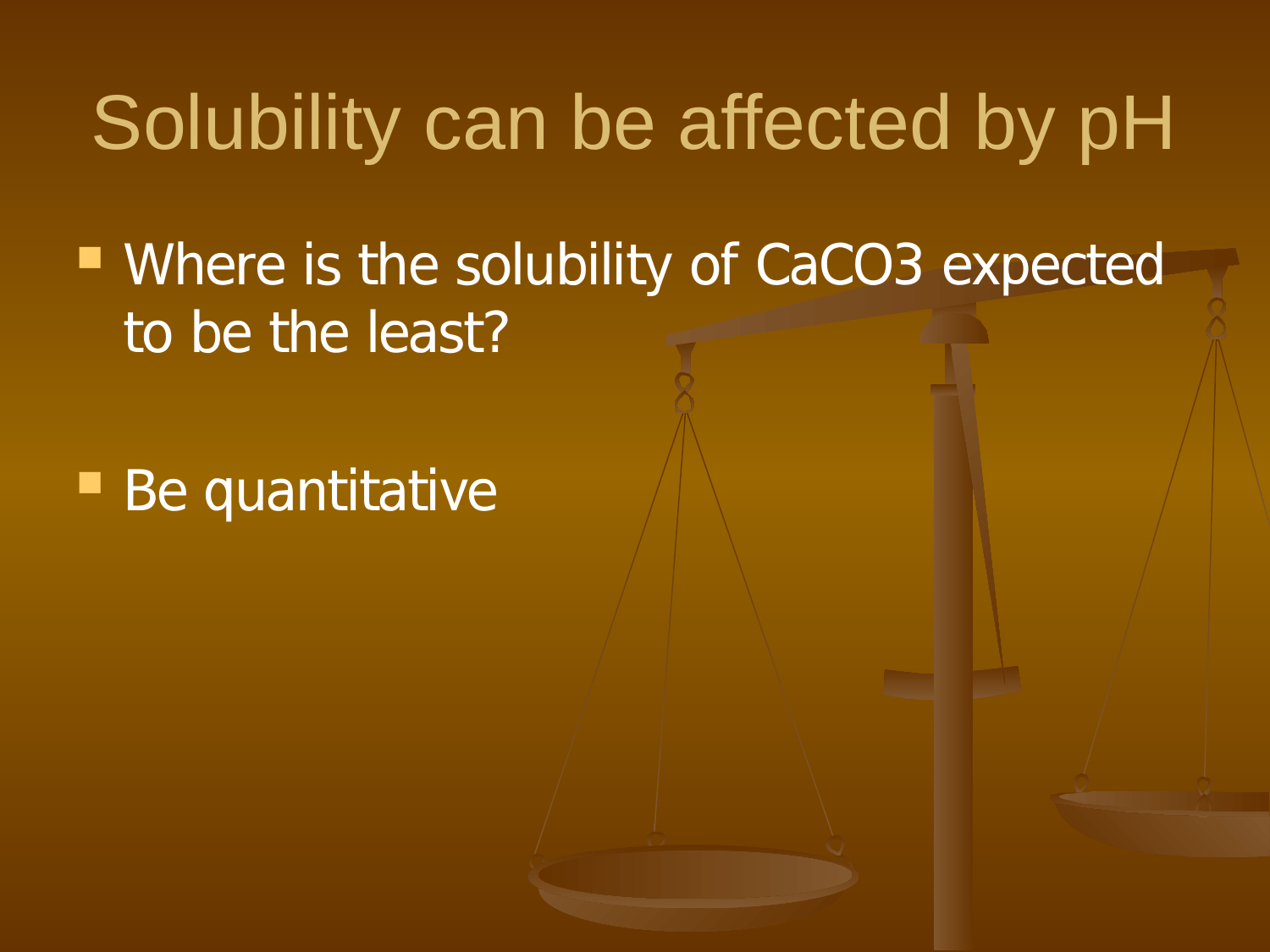

# Solubility can be affected by pH
Where is the solubility of CaCO3 expected to be the least?

Be quantitative